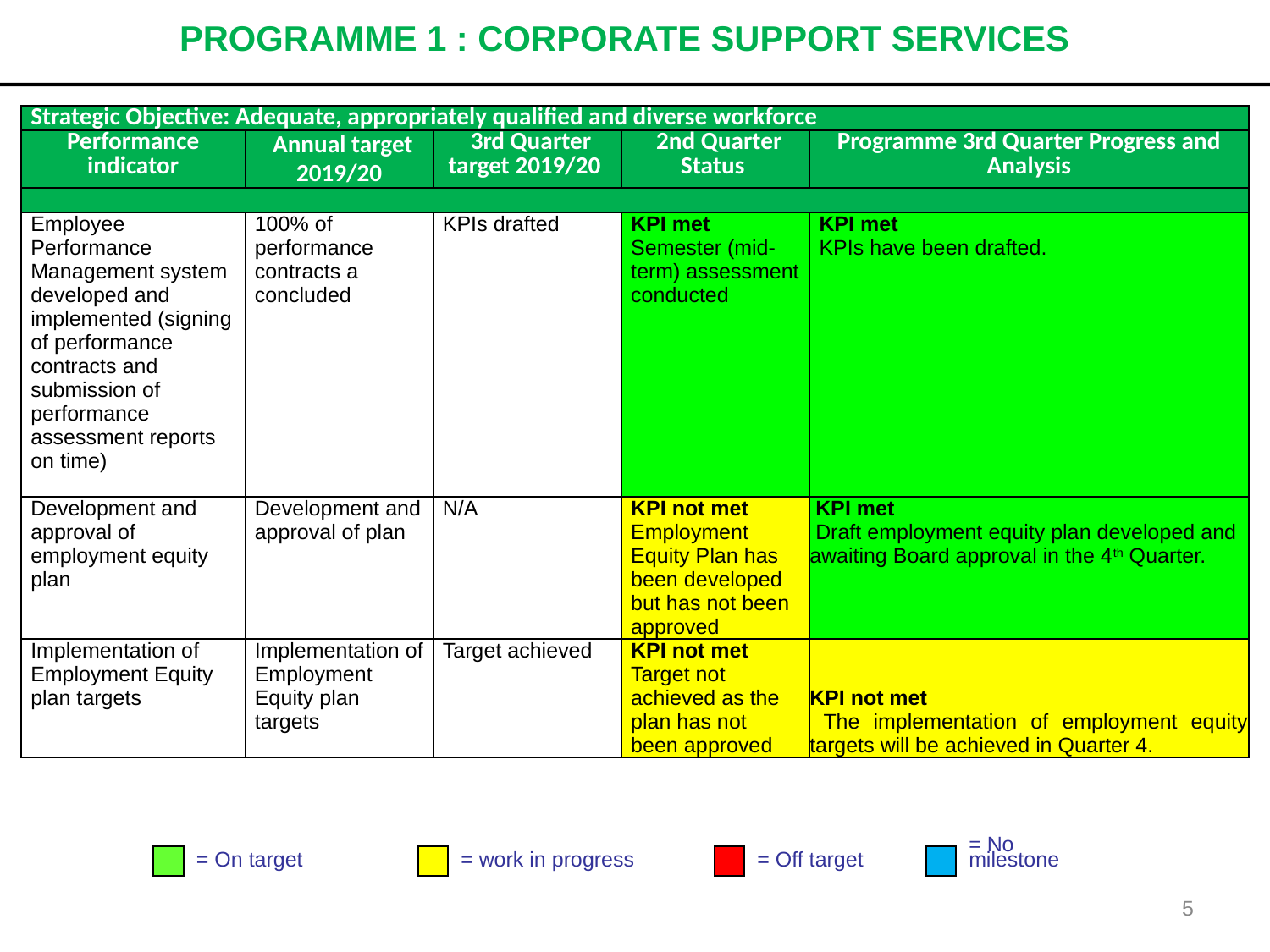

# PROGRAMME 1 : CORPORATE SUPPORT SERVICES

| Strategic Objective: Adequate, appropriately qualified and diverse workforce |  |  |  |  |
| --- | --- | --- | --- | --- |
| Performance indicator | Annual target 2019/20 | 3rd Quarter target 2019/20 | 2nd Quarter Status | Programme 3rd Quarter Progress and Analysis |
|  |  |  |  |  |
| Employee Performance Management system developed and implemented (signing of performance contracts and submission of performance assessment reports on time) | 100% of performance contracts a concluded | KPIs drafted | KPI met Semester (mid-term) assessment conducted | KPI met KPIs have been drafted. |
| Development and approval of employment equity plan | Development and approval of plan | N/A | KPI not met Employment Equity Plan has been developed but has not been approved | KPI met Draft employment equity plan developed and awaiting Board approval in the 4th Quarter. |
| Implementation of Employment Equity plan targets | Implementation of Employment Equity plan targets | Target achieved | KPI not met Target not achieved as the plan has not been approved | KPI not met The implementation of employment equity targets will be achieved in Quarter 4. |
= On target
= work in progress
= Off target

= No
milestone
5